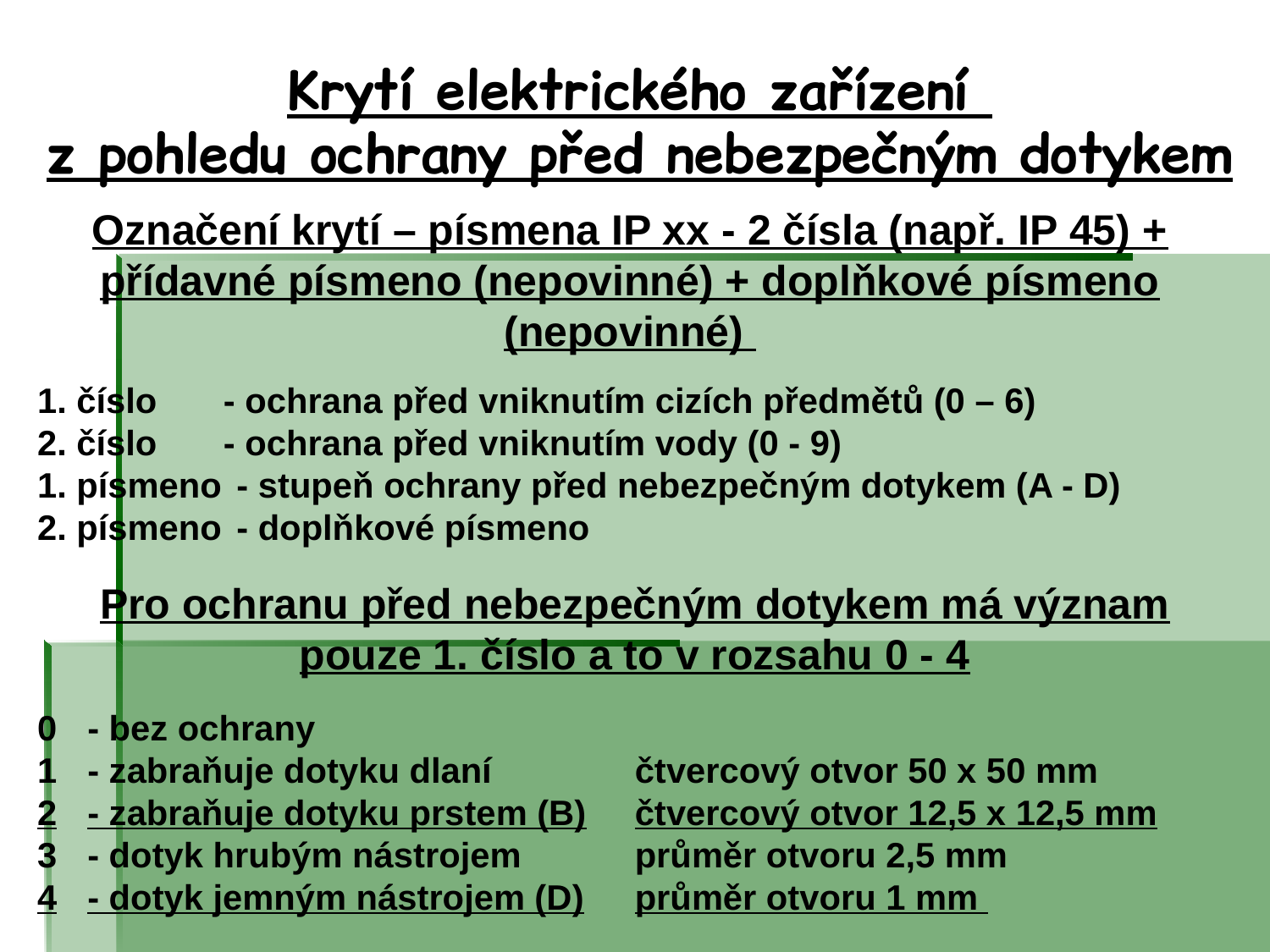

# Krytí elektrického zařízení z pohledu ochrany před nebezpečným dotykem
Označení krytí – písmena IP xx - 2 čísla (např. IP 45) + přídavné písmeno (nepovinné) + doplňkové písmeno (nepovinné)
1. číslo	- ochrana před vniknutím cizích předmětů (0 – 6)
2. číslo 	- ochrana před vniknutím vody (0 - 9)
1. písmeno	- stupeň ochrany před nebezpečným dotykem (A - D)
2. písmeno	- doplňkové písmeno
Pro ochranu před nebezpečným dotykem má význam pouze 1. číslo a to v rozsahu 0 - 4
0	- bez ochrany
1	- zabraňuje dotyku dlaní	čtvercový otvor 50 x 50 mm
2	- zabraňuje dotyku prstem (B)	čtvercový otvor 12,5 x 12,5 mm
3	- dotyk hrubým nástrojem	průměr otvoru 2,5 mm
4	- dotyk jemným nástrojem (D)	průměr otvoru 1 mm